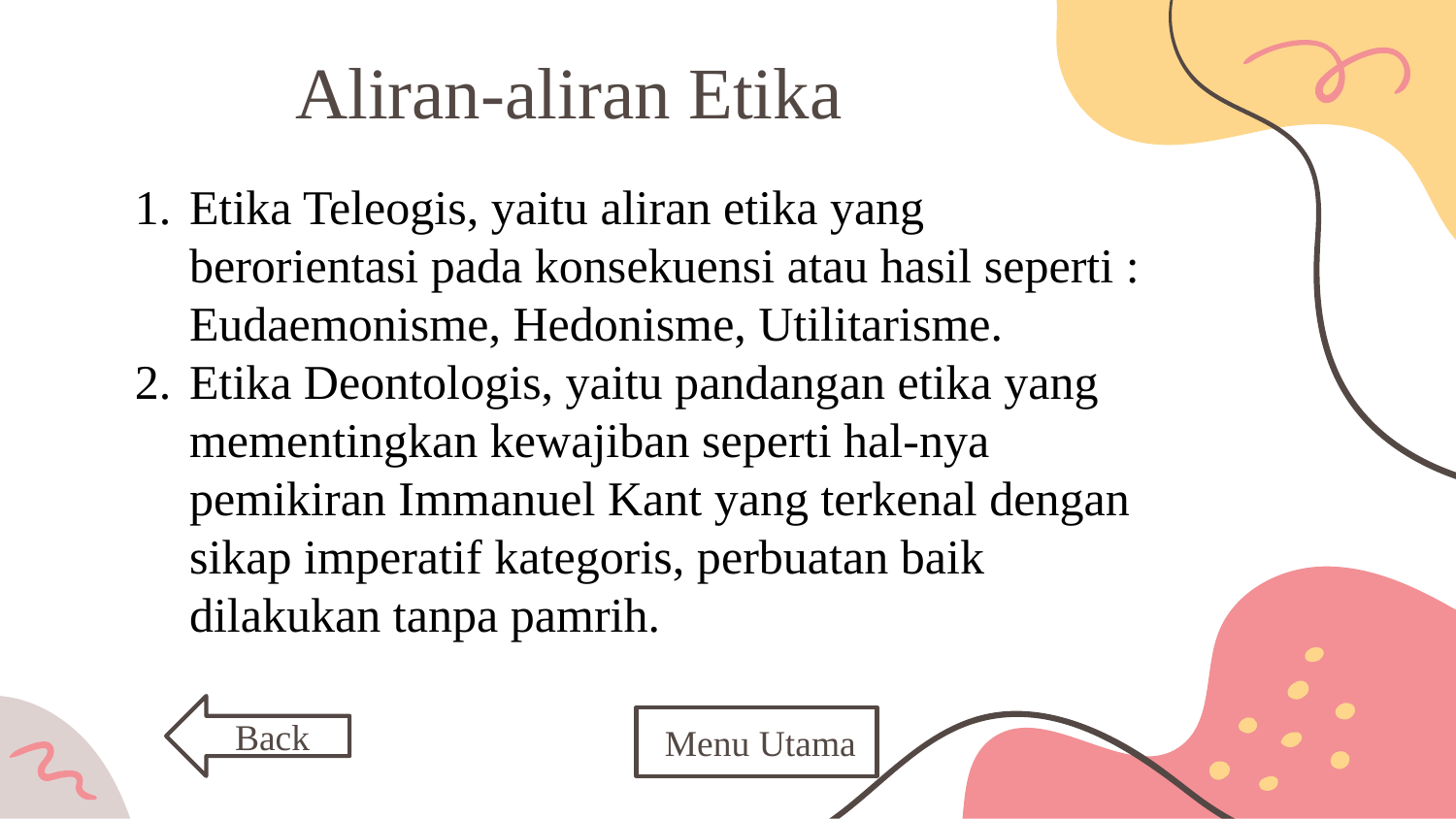

# Aliran-aliran Etika
Etika Teleogis, yaitu aliran etika yang berorientasi pada konsekuensi atau hasil seperti : Eudaemonisme, Hedonisme, Utilitarisme.
Etika Deontologis, yaitu pandangan etika yang mementingkan kewajiban seperti hal-nya pemikiran Immanuel Kant yang terkenal dengan sikap imperatif kategoris, perbuatan baik dilakukan tanpa pamrih.
 Back
 Menu Utama